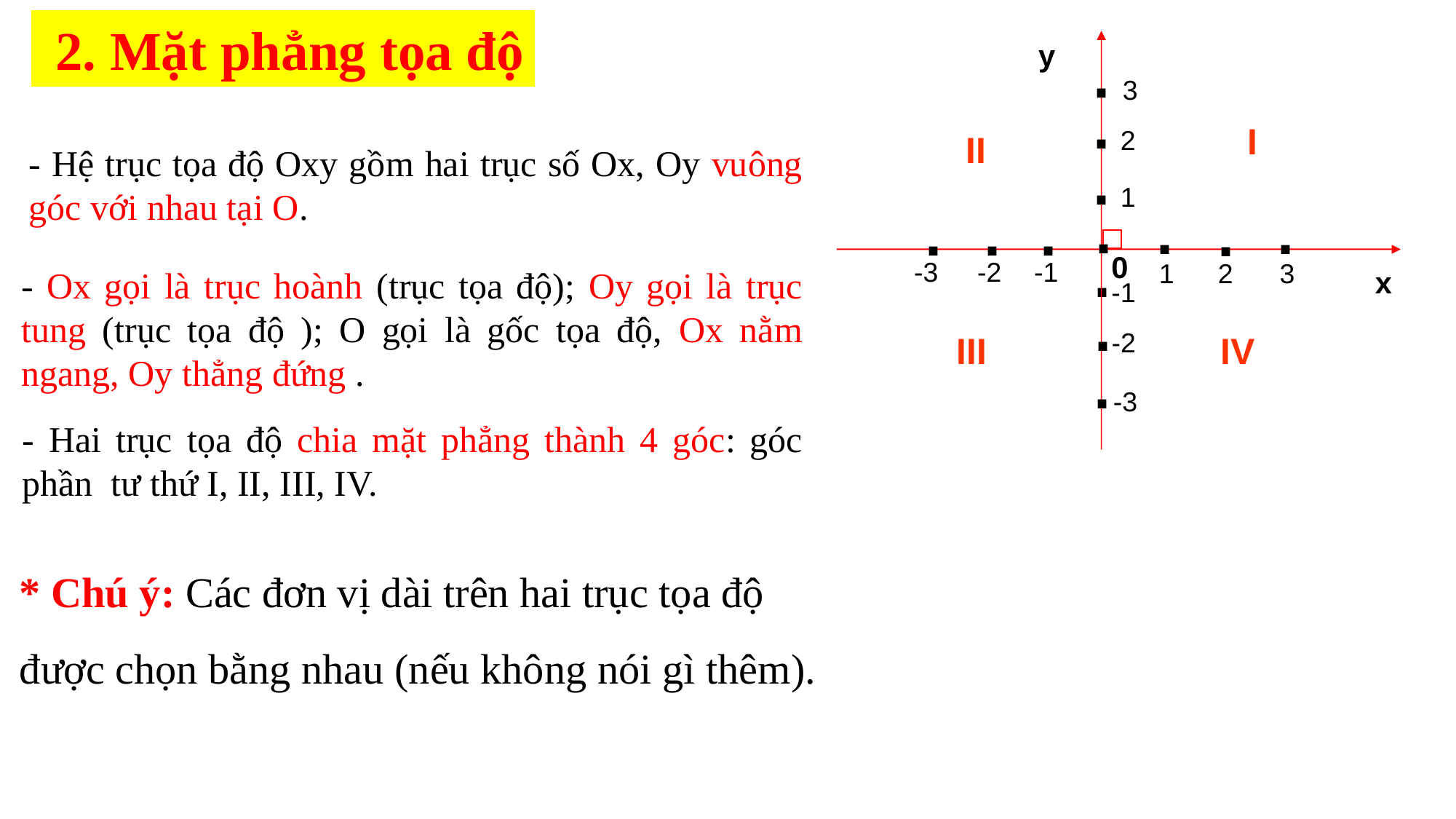

2. Mặt phẳng tọa độ

y
.
3
.
I
2
II
- Hệ trục tọa độ Oxy gồm hai trục số Ox, Oy vuông góc với nhau tại O.
.
1
.
.
.
.
.
.
.

.
0
-3

-1
-2
1
2
3
- Ox gọi là trục hoành (trục tọa độ); Oy gọi là trục tung (trục tọa độ ); O gọi là gốc tọa độ, Ox nằm ngang, Oy thẳng đứng .
x
-1
.
-2
III
IV
.
-3
- Hai trục tọa độ chia mặt phẳng thành 4 góc: góc phần  tư thứ I, II, III, IV.

* Chú ý: Các đơn vị dài trên hai trục tọa độ được chọn bằng nhau (nếu không nói gì thêm).